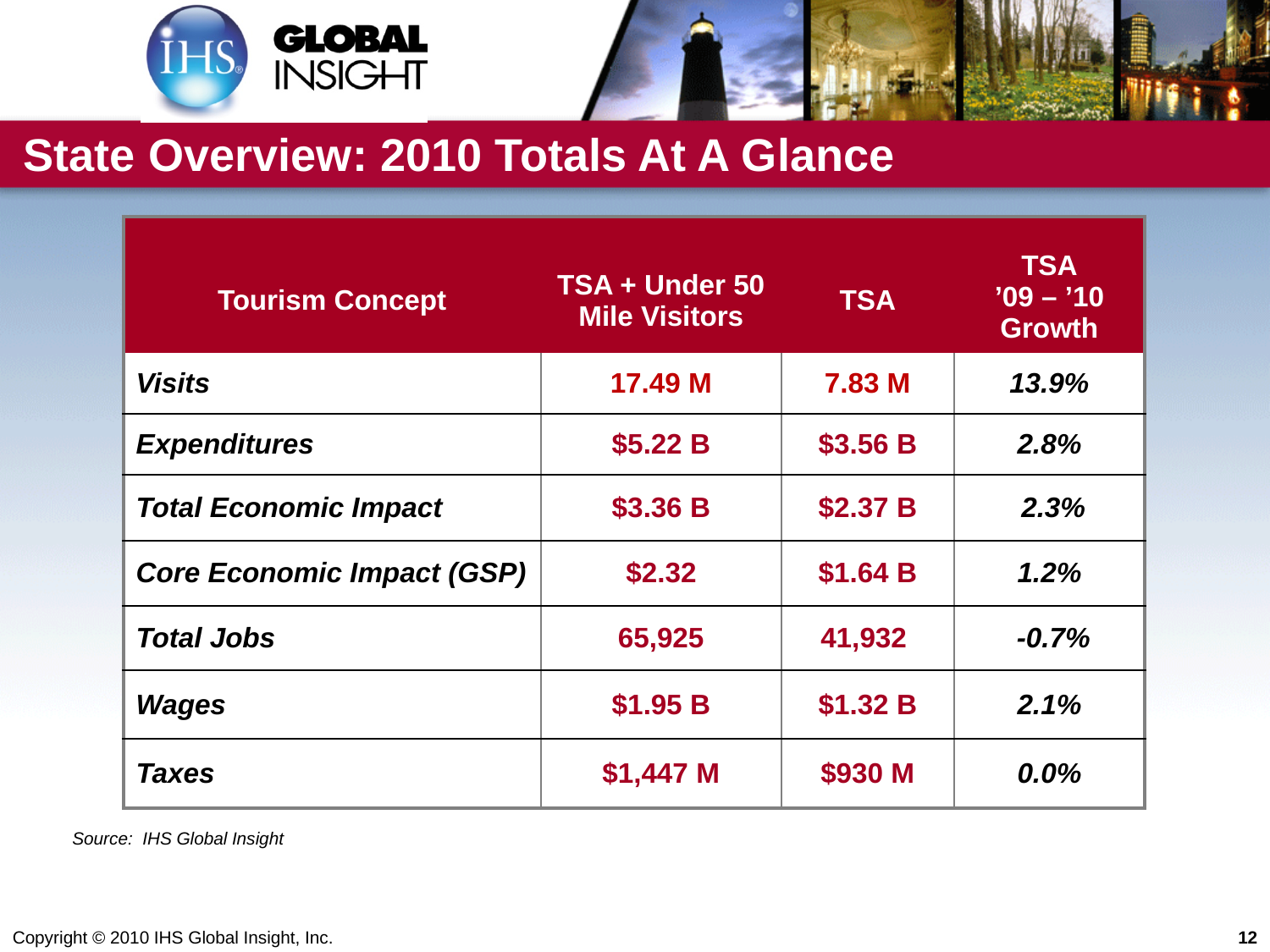

# State Overview: 2010 Totals At A Glance
|  |  |  |  |
| --- | --- | --- | --- |
| Tourism Concept | TSA + Under 50 Mile Visitors | TSA | TSA ’09 – ’10 Growth |
| Visits | 17.49 M | 7.83 M | 13.9% |
| Expenditures | $5.22 B | $3.56 B | 2.8% |
| Total Economic Impact | $3.36 B | $2.37 B | 2.3% |
| Core Economic Impact (GSP) | $2.32 | $1.64 B | 1.2% |
| Total Jobs | 65,925 | 41,932 | -0.7% |
| Wages | $1.95 B | $1.32 B | 2.1% |
| Taxes | $1,447 M | $930 M | 0.0% |
Source:  IHS Global Insight